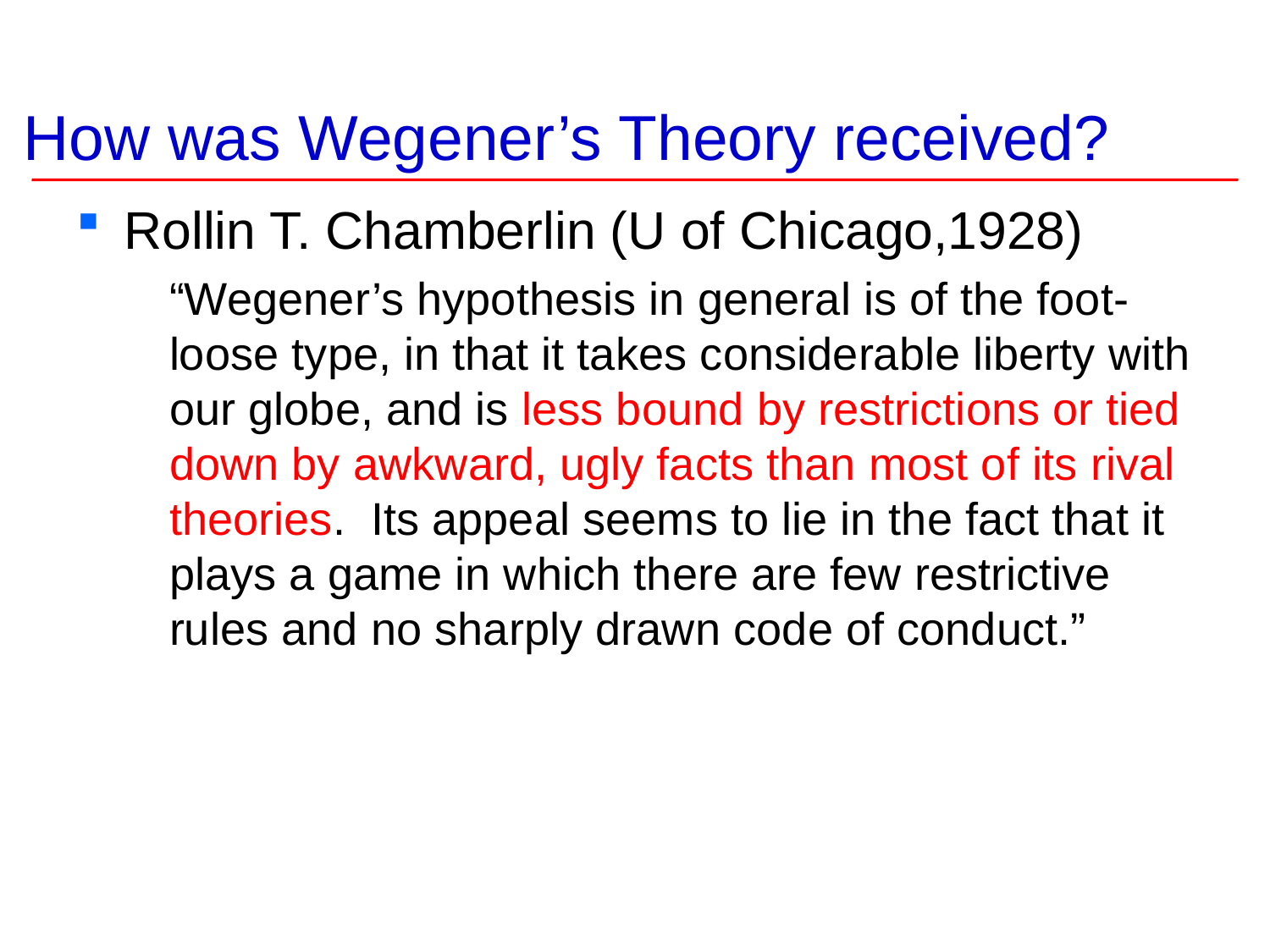

# How was Wegener’s Theory received?
Rollin T. Chamberlin (U of Chicago,1928)
	“Wegener’s hypothesis in general is of the foot-loose type, in that it takes considerable liberty with our globe, and is less bound by restrictions or tied down by awkward, ugly facts than most of its rival theories.  Its appeal seems to lie in the fact that it plays a game in which there are few restrictive rules and no sharply drawn code of conduct.”